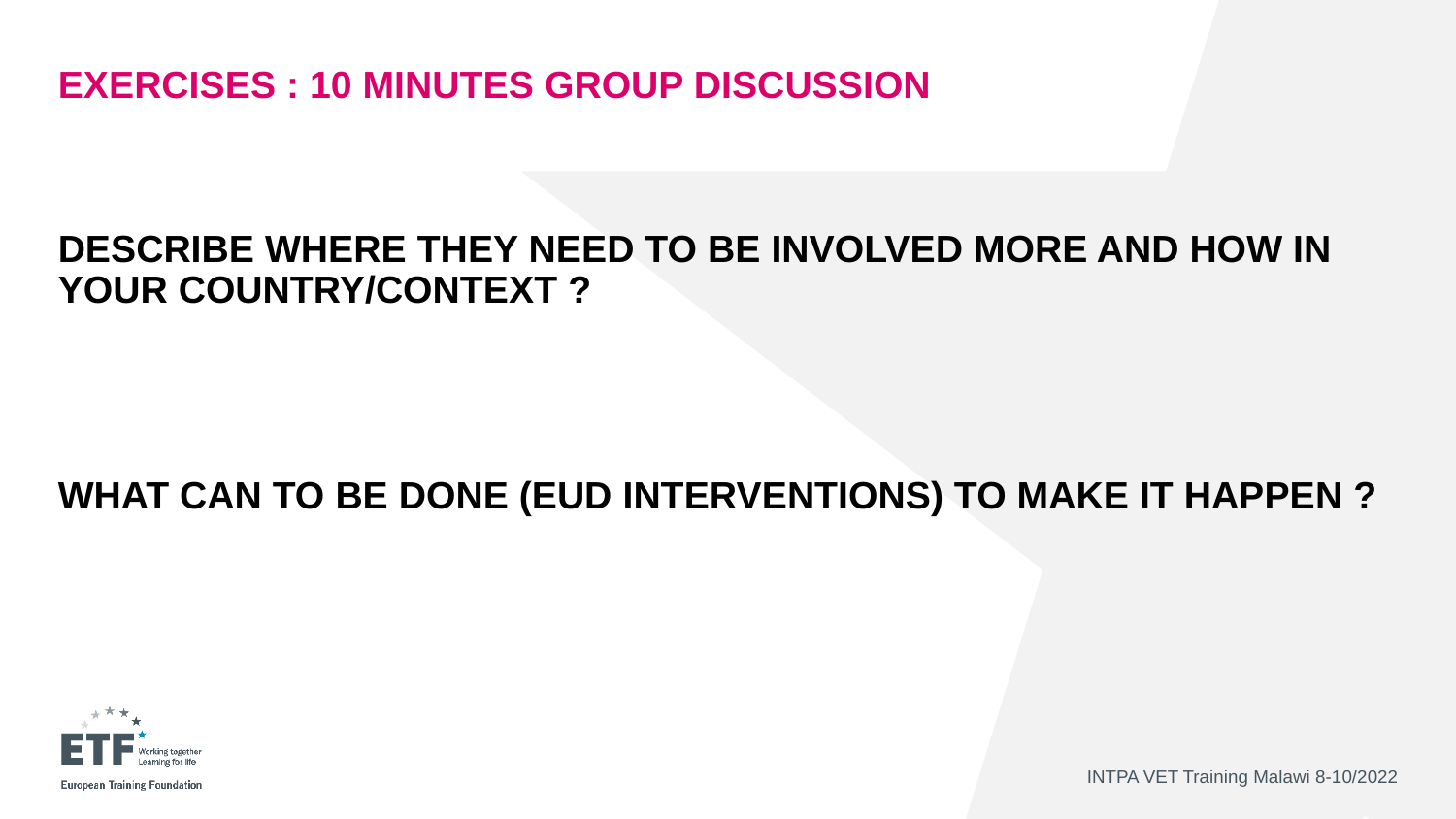

# Exercises : 10 Minutes group discussion DESCRIBE where they need to be involved more and how in your country/CONTEXT ? WHAT can to be done (EUD INTERVENTIONS) to make it happen ?

INTPA VET Training Malawi 8-10/2022